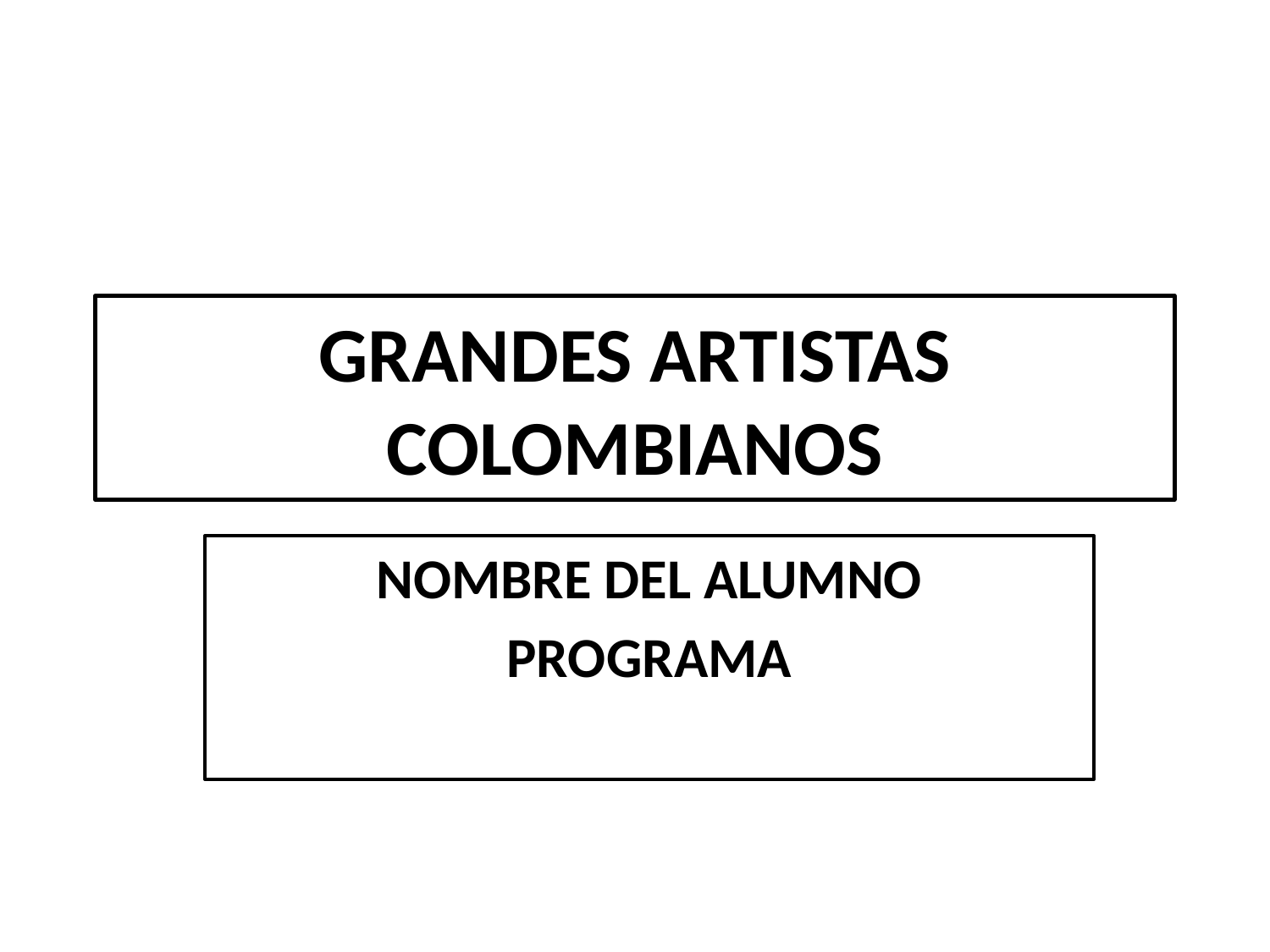

# GRANDES ARTISTAS COLOMBIANOS
NOMBRE DEL ALUMNO
PROGRAMA